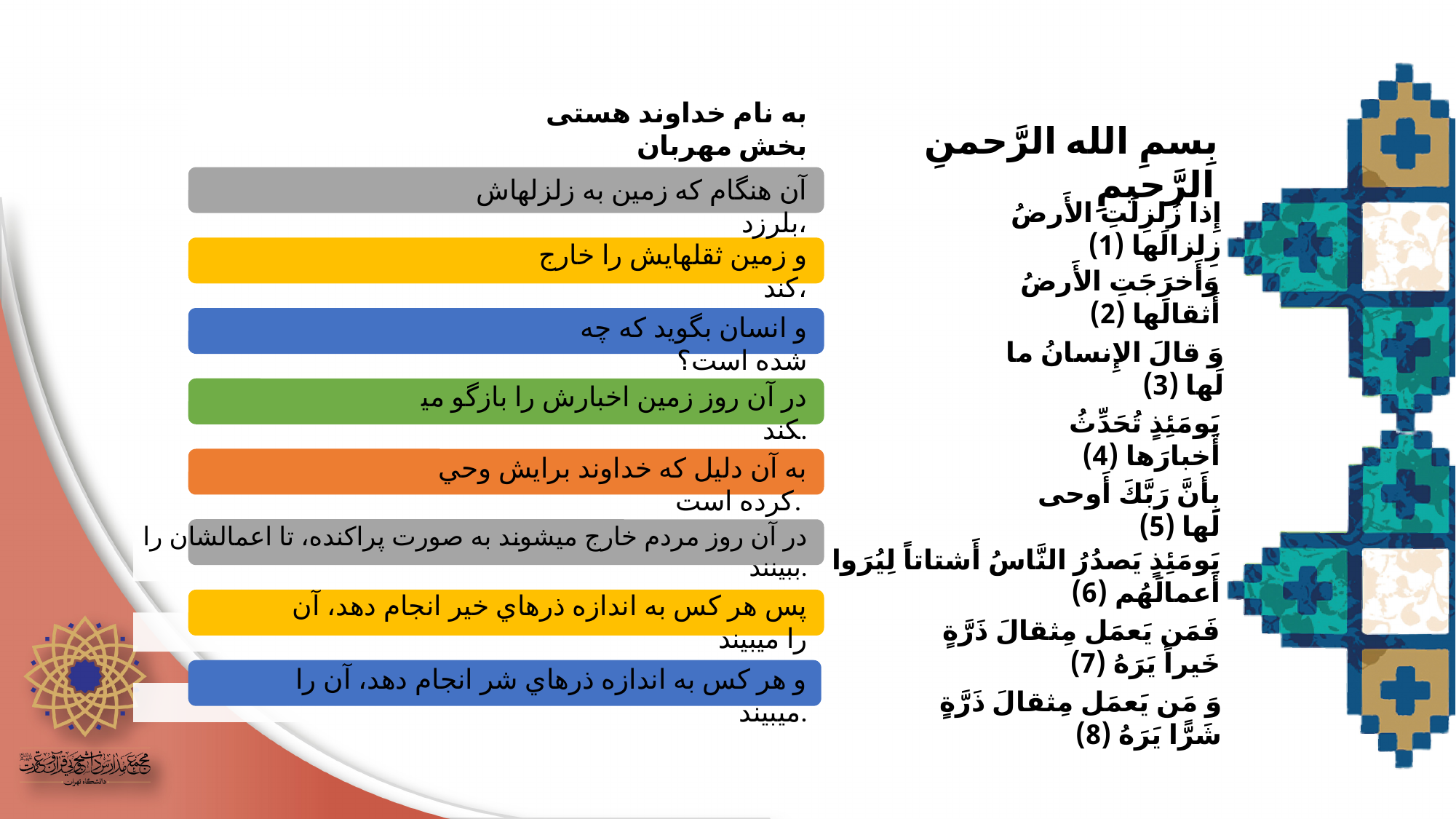

.
.
.

به نام خداوند هستى بخش مهربان
بِسمِ الله الرَّحمنِ الرَّحيمِ‏
آن هنگام که زمين به زلزله​اش بلرزد،
إِذا زُلزِلَتِ الأَرضُ زِلزالَها (1)
و زمين ثقل​هايش را خارج کند،
وَأَخرَجَتِ الأَرضُ أَثقالَها (2)
و انسان بگويد که چه شده است؟
وَ قالَ الإِنسانُ ما لَها (3)
در آن روز زمين اخبارش را بازگو مي​کند.
يَومَئِذٍ تُحَدِّثُ أَخبارَها (4)
به آن دليل که خداوند برايش وحي کرده است.
بِأَنَّ رَبَّكَ أَوحى‏ لَها (5)
در آن روز مردم خارج مي​شوند به صورت پراکنده، تا اعمالشان را ببينند.
يَومَئِذٍ يَصدُرُ النَّاسُ أَشتاتاً لِيُرَوا أَعمالَهُم (6)
پس هر کس به اندازه ذره​اي خير انجام دهد، آن را مي​بيند
فَمَن يَعمَل مِثقالَ ذَرَّةٍ خَيراً يَرَهُ (7)
و هر کس به اندازه ذره​اي شر انجام دهد، آن را مي​بيند.
وَ مَن يَعمَل مِثقالَ ذَرَّةٍ شَرًّا يَرَهُ (8)